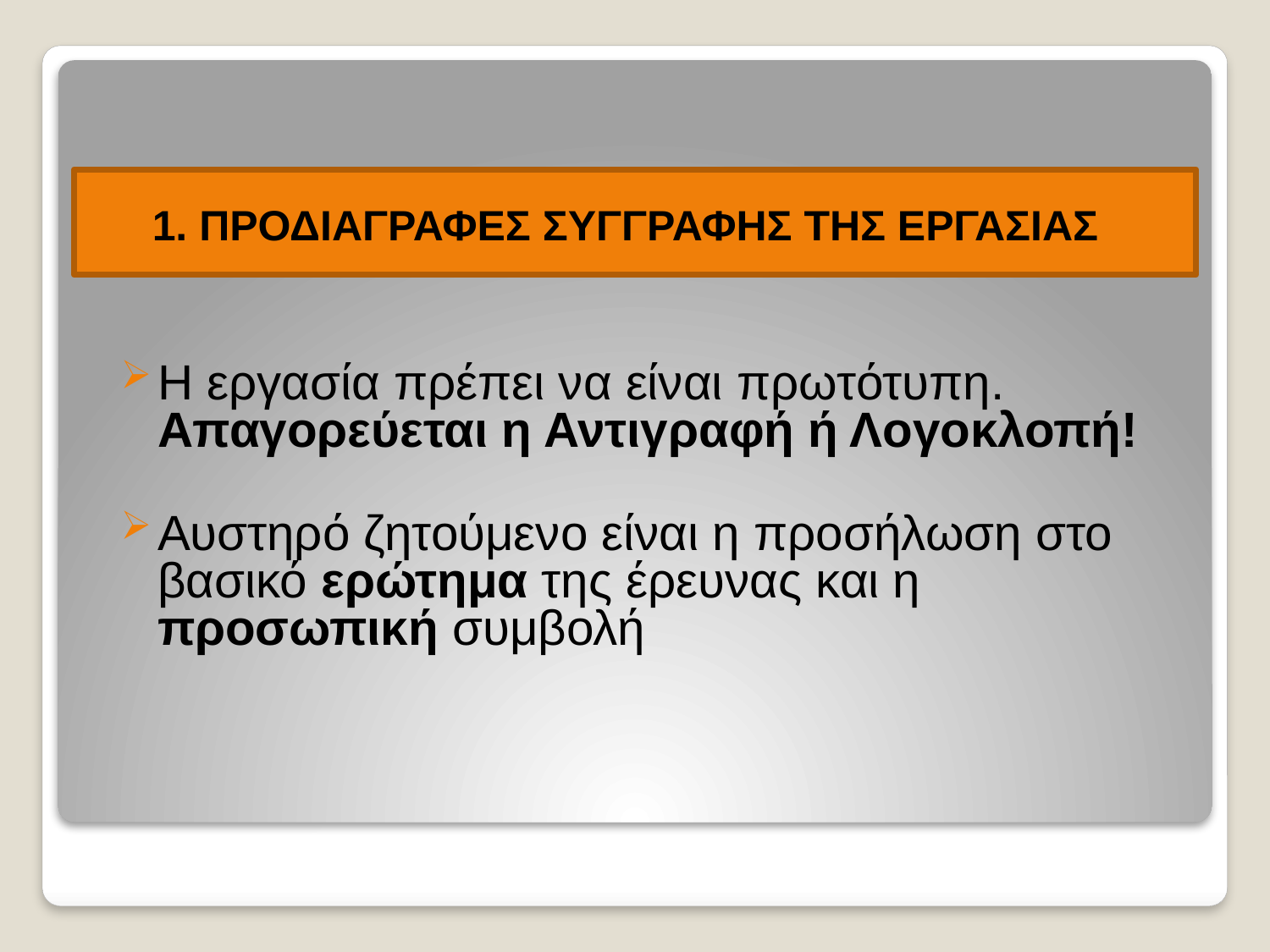

1. ΠΡΟΔΙΑΓΡΑΦΕΣ ΣΥΓΓΡΑΦΗΣ ΤΗΣ ΕΡΓΑΣΙΑΣ
Η εργασία πρέπει να είναι πρωτότυπη. Απαγορεύεται η Αντιγραφή ή Λογοκλοπή!

Αυστηρό ζητούμενο είναι η προσήλωση στο βασικό ερώτημα της έρευνας και η προσωπική συμβολή